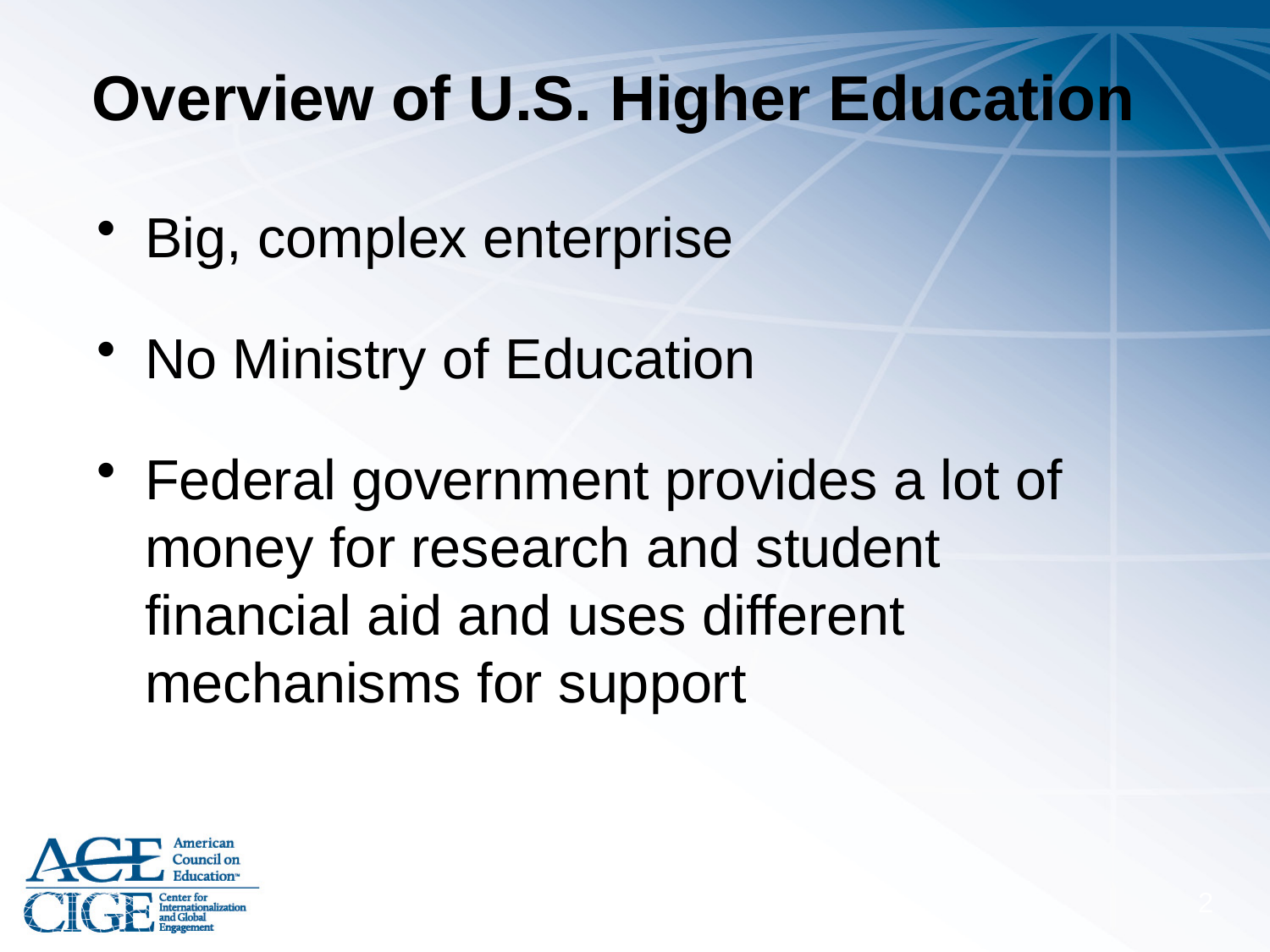

# Overview of U.S. Higher Education
Big, complex enterprise
No Ministry of Education
Federal government provides a lot of money for research and student financial aid and uses different mechanisms for support
2